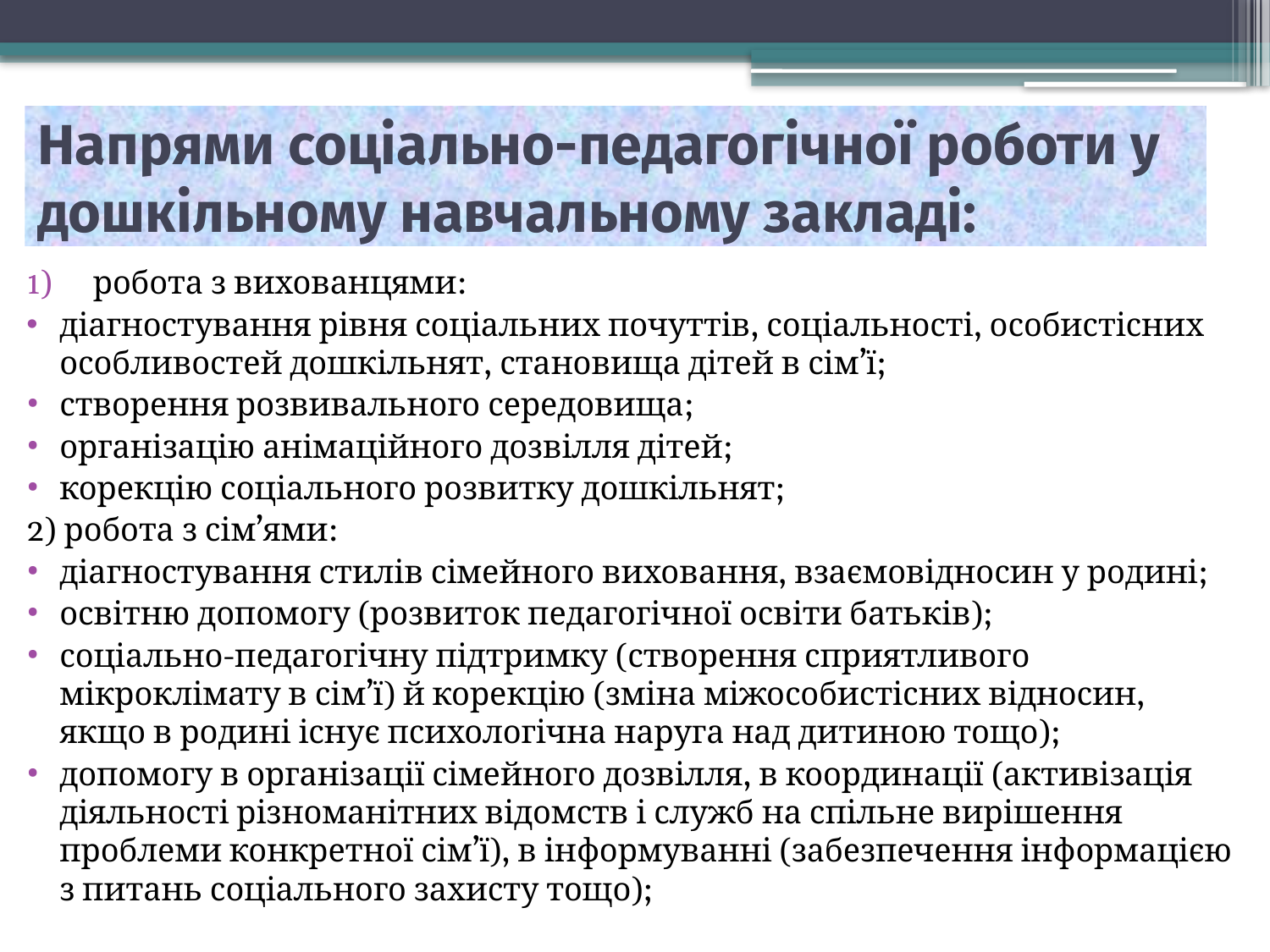

# Напрями соціально-педагогічної роботи у дошкільному навчальному закладі:
робота з вихованцями:
діагностування рівня соціальних почуттів, соціальності, особистісних особливостей дошкільнят, становища дітей в сім’ї;
створення розвивального середовища;
організацію анімаційного дозвілля дітей;
корекцію соціального розвитку дошкільнят;
2) робота з сім’ями:
діагностування стилів сімейного виховання, взаємовідносин у родині;
освітню допомогу (розвиток педагогічної освіти батьків);
соціально-педагогічну підтримку (створення сприятливого мікроклімату в сім’ї) й корекцію (зміна міжособистісних відносин, якщо в родині існує психологічна наруга над дитиною тощо);
допомогу в організації сімейного дозвілля, в координації (активізація діяльності різноманітних відомств і служб на спільне вирішення проблеми конкретної сім’ї), в інформуванні (забезпечення інформацією з питань соціального захисту тощо);